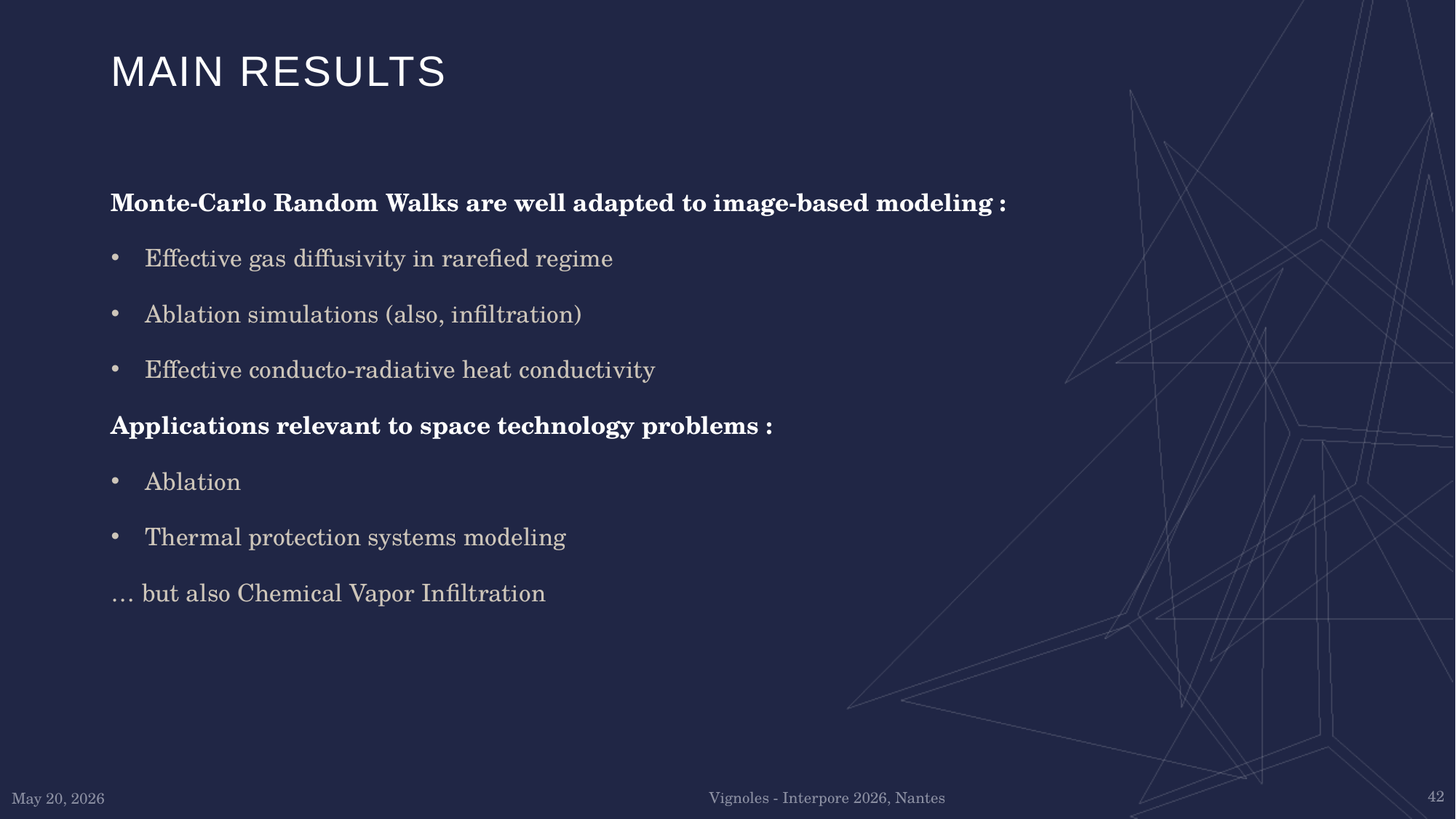

# MAIN RESULTS
Monte-Carlo Random Walks are well adapted to image-based modeling :
Effective gas diffusivity in rarefied regime
Ablation simulations (also, infiltration)
Effective conducto-radiative heat conductivity
Applications relevant to space technology problems :
Ablation
Thermal protection systems modeling
… but also Chemical Vapor Infiltration

Vignoles - Interpore 2026, Nantes
May 20, 2026
42